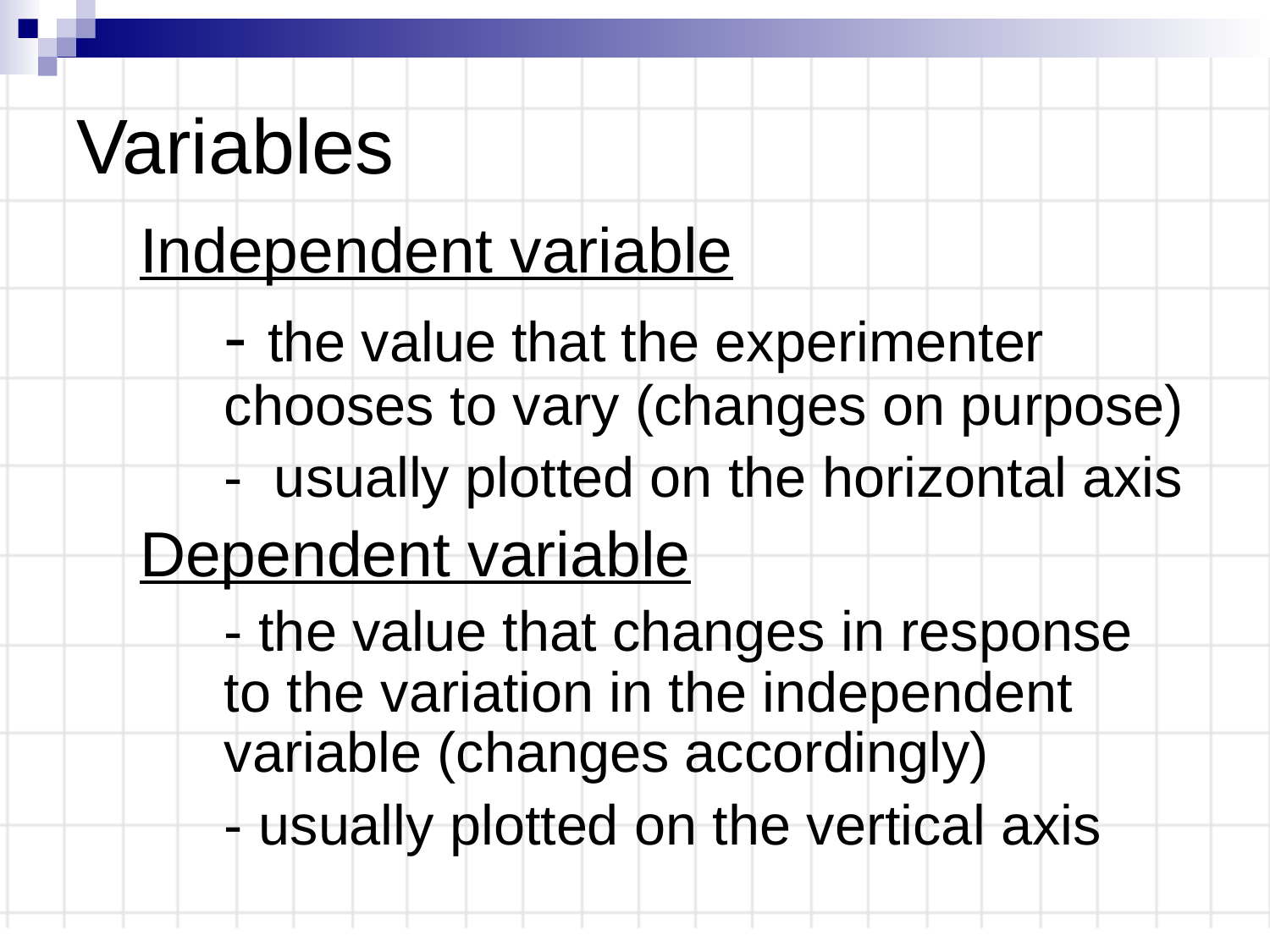

# Variables
Independent variable
	- the value that the experimenter chooses to vary (changes on purpose)
	-  usually plotted on the horizontal axis
Dependent variable
	- the value that changes in response to the variation in the independent variable (changes accordingly)
	- usually plotted on the vertical axis